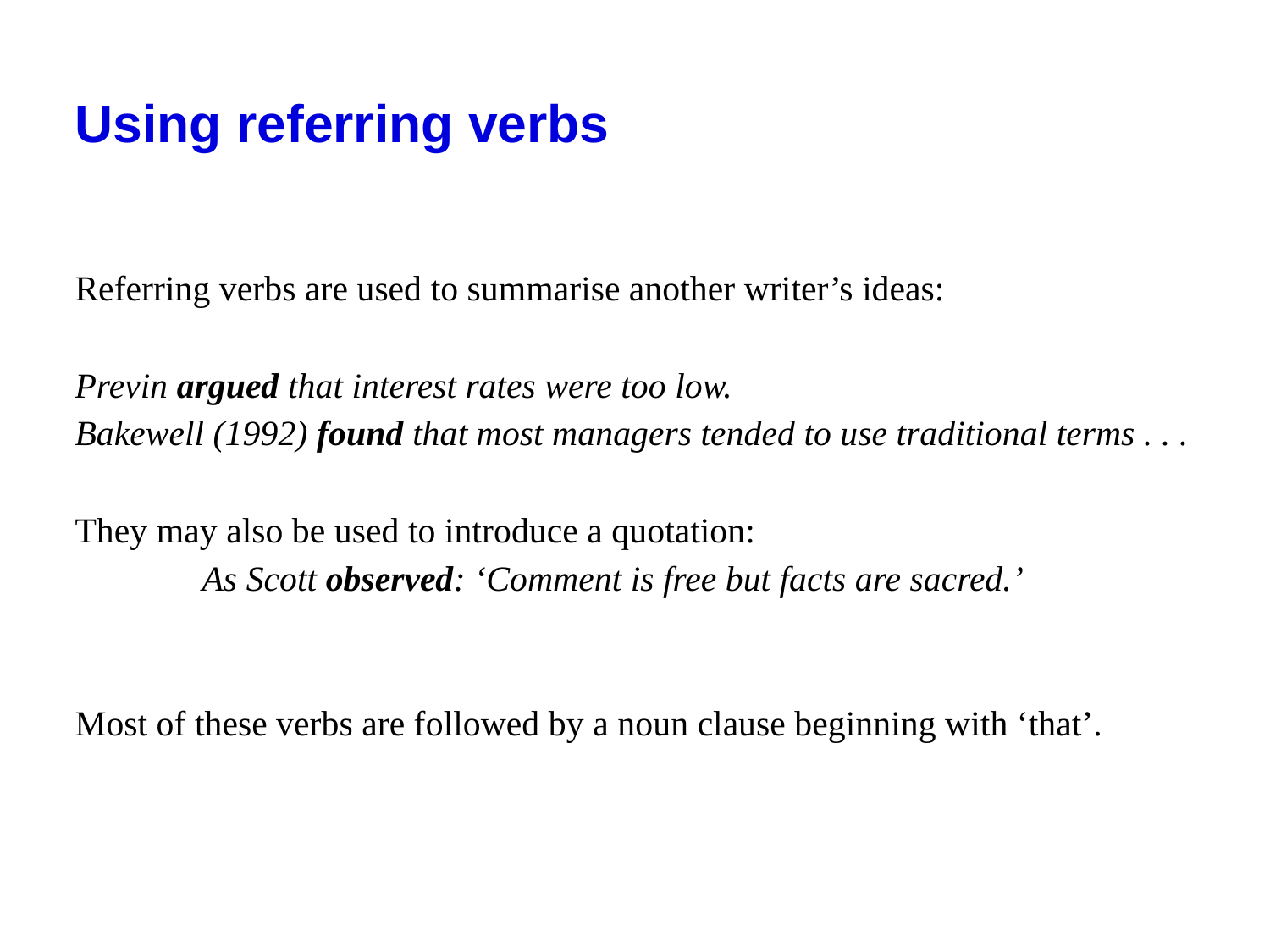

# Using referring verbs
Referring verbs are used to summarise another writer’s ideas:

Previn argued that interest rates were too low.
Bakewell (1992) found that most managers tended to use traditional terms . . .

They may also be used to introduce a quotation:
	As Scott observed: ‘Comment is free but facts are sacred.’

Most of these verbs are followed by a noun clause beginning with ‘that’.